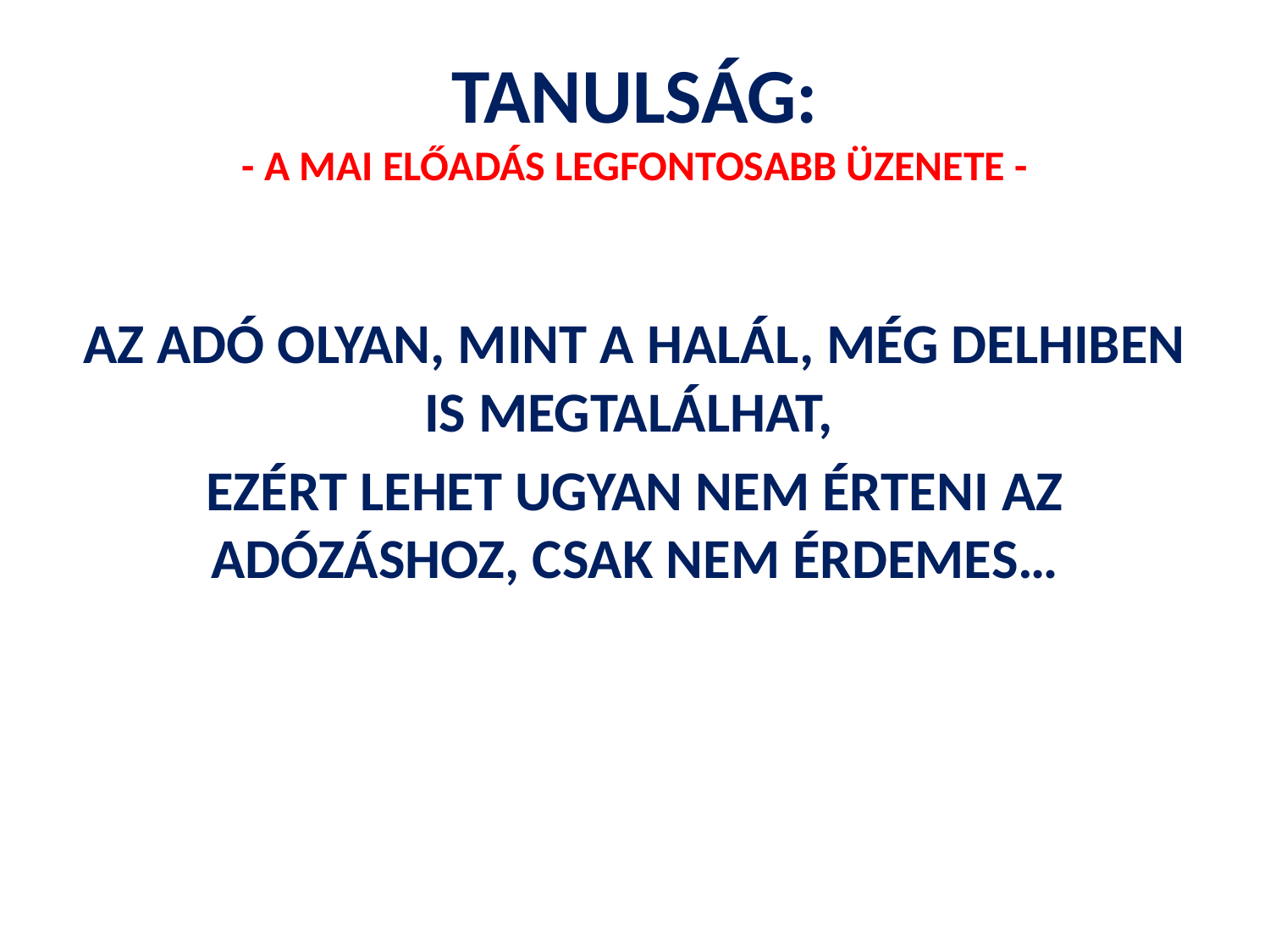

# TANULSÁG: - A MAI ELŐADÁS LEGFONTOSABB ÜZENETE -

AZ ADÓ OLYAN, MINT A HALÁL, MÉG DELHIBEN IS MEGTALÁLHAT,
EZÉRT LEHET UGYAN NEM ÉRTENI AZ ADÓZÁSHOZ, CSAK NEM ÉRDEMES…
3